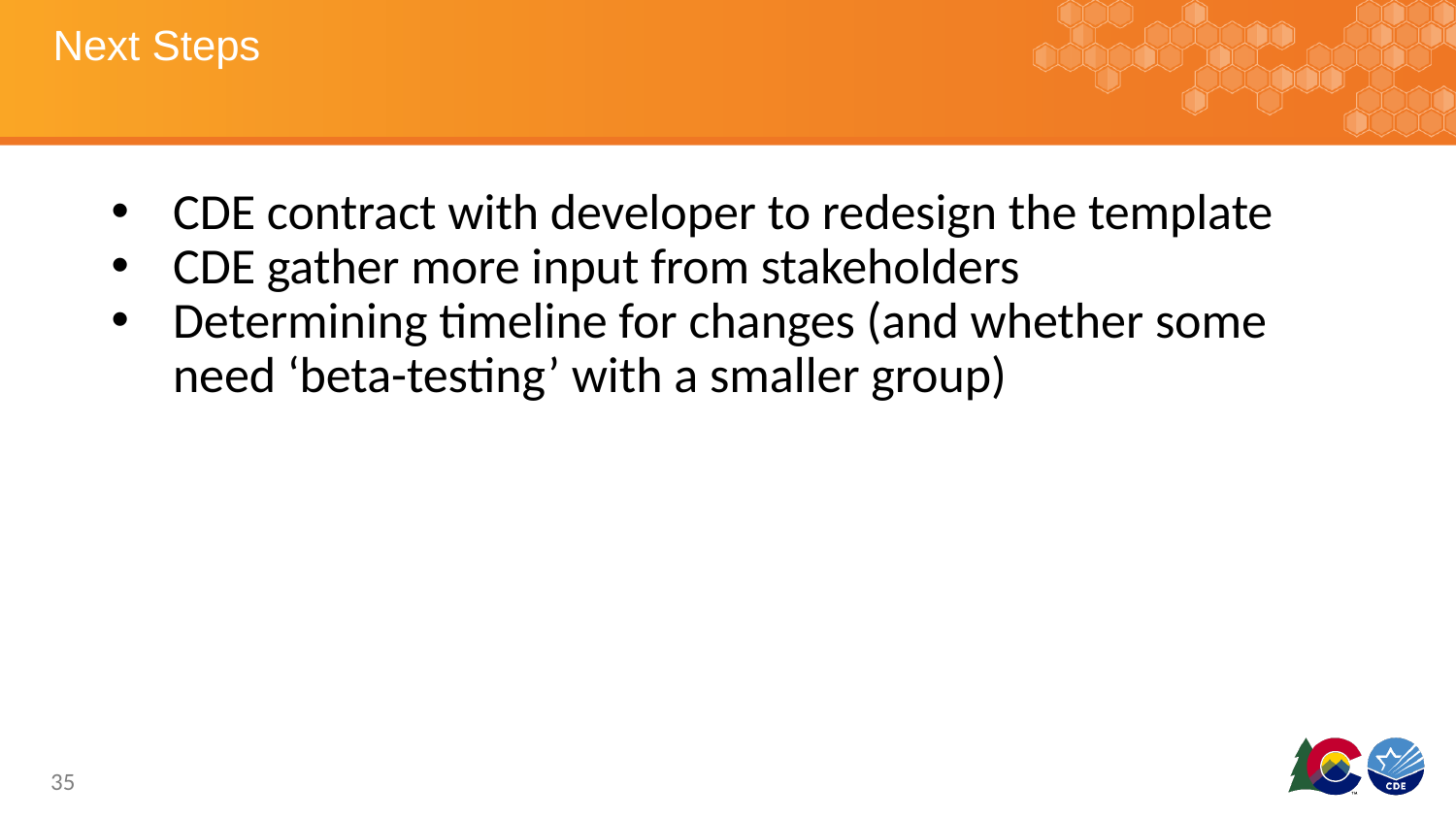

# Next Steps
CDE contract with developer to redesign the template
CDE gather more input from stakeholders
Determining timeline for changes (and whether some need ‘beta-testing’ with a smaller group)
35